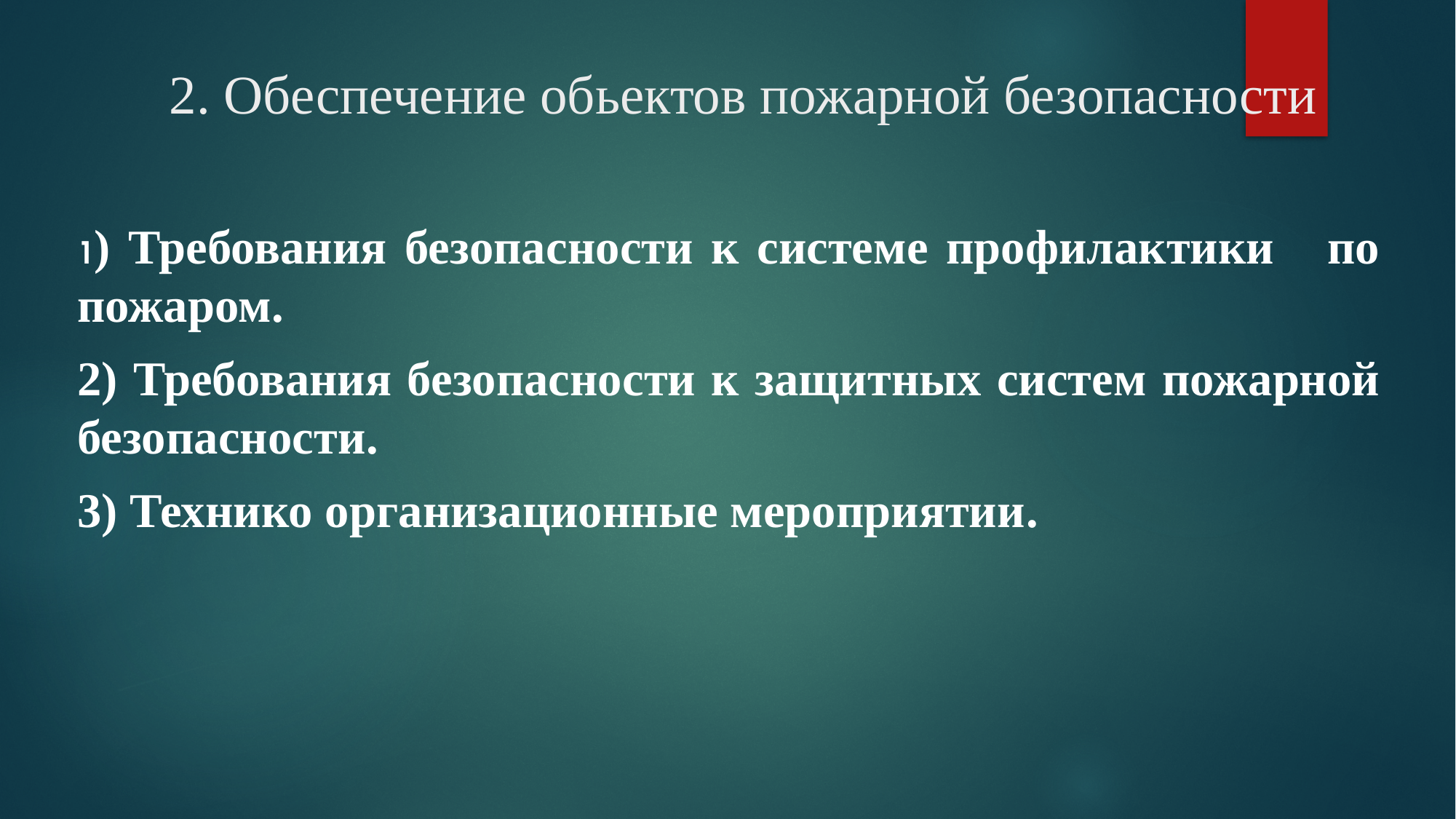

# 2. Обеспечение обьектов пожарной безопасности
1) Требования безопасности к системе профилактики   по пожаром.
2) Требования безопасности к защитных систем пожарной безопасности.
3) Технико организационные мероприятии.